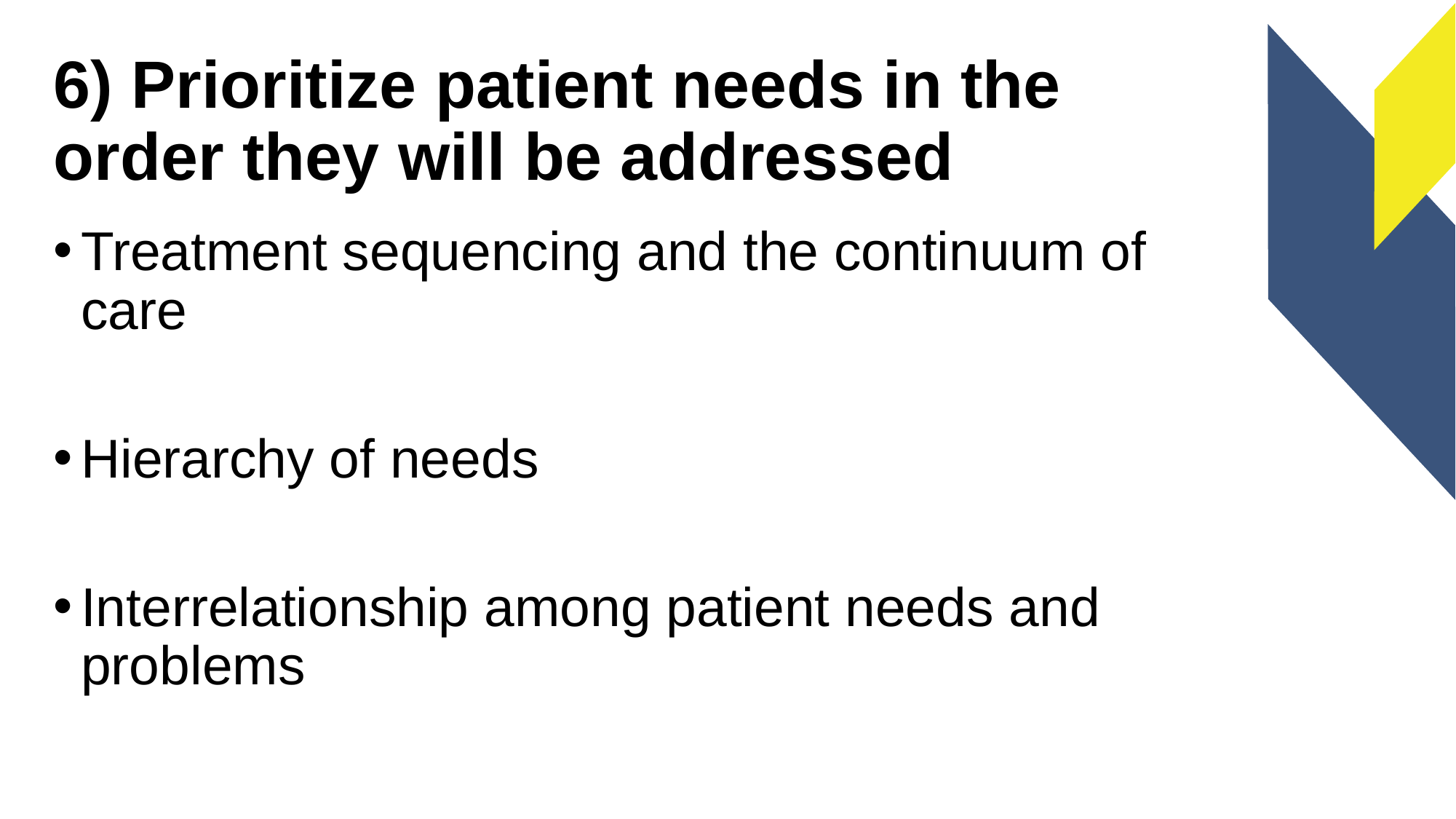

# 6) Prioritize patient needs in the order they will be addressed
Treatment sequencing and the continuum of care

Hierarchy of needs

Interrelationship among patient needs and problems